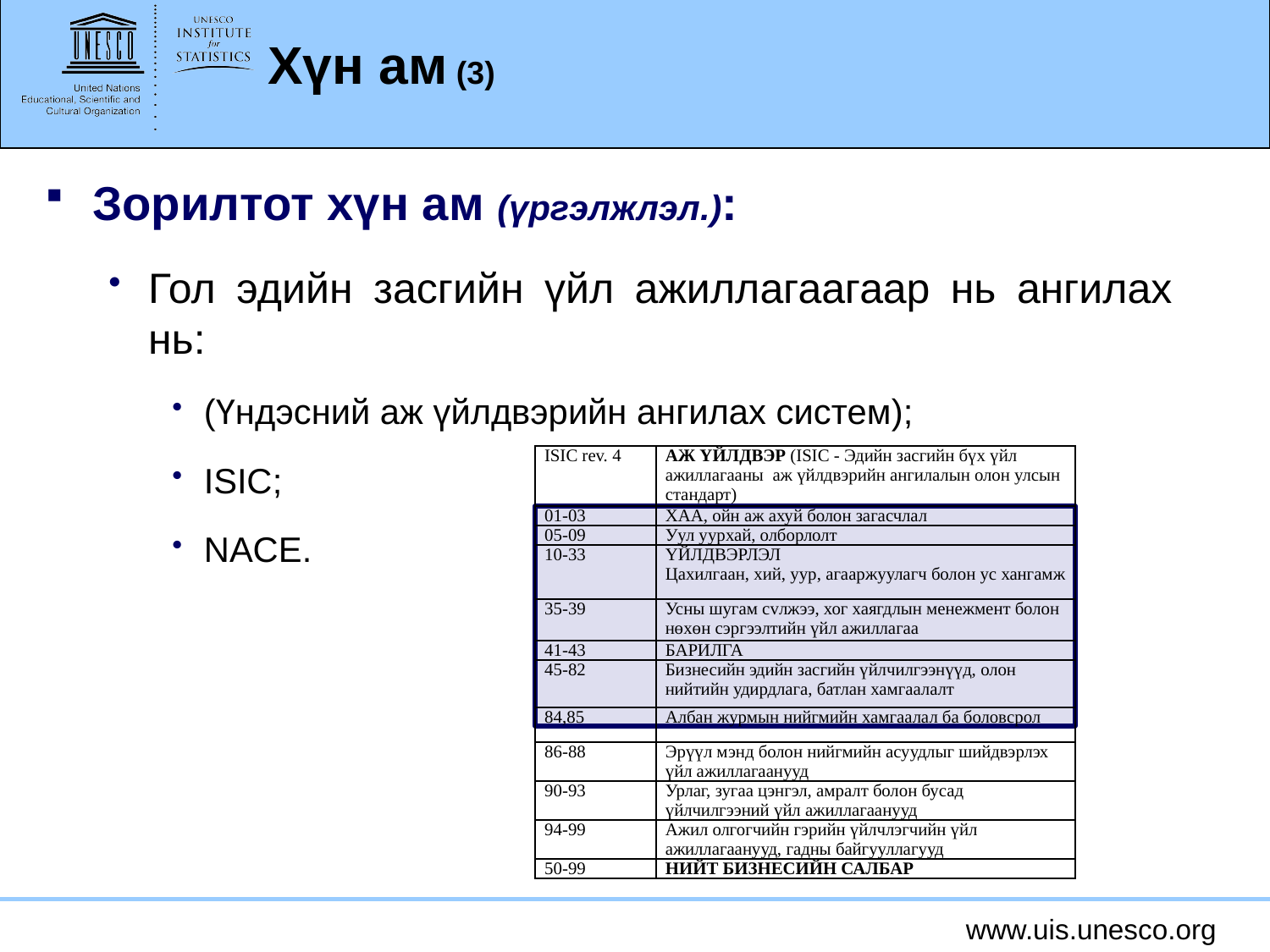

# Хүн ам (3)
Зорилтот хүн ам (үргэлжлэл.):
Гол эдийн засгийн үйл ажиллагаагаар нь ангилах нь:
(Үндэсний аж үйлдвэрийн ангилах систем);
ISIC;
NACE.
| ISIC rev. 4 | АЖ ҮЙЛДВЭР (ISIC - Эдийн засгийн бүх үйл ажиллагааны аж үйлдвэрийн ангилалын олон улсын стандарт) |
| --- | --- |
| 01-03 | ХАА, ойн аж ахуй болон загасчлал |
| 05-09 | Уул уурхай, олборлолт |
| 10-33 | ҮЙЛДВЭРЛЭЛ Цахилгаан, хий, уур, агааржуулагч болон ус хангамж |
| 35-39 | Усны шугам сvлжээ, хог хаягдлын менежмент болон нөхөн сэргээлтийн үйл ажиллагаа |
| 41-43 | БАРИЛГА |
| 45-82 | Бизнесийн эдийн засгийн үйлчилгээнүүд, олон нийтийн удирдлага, батлан хамгаалалт |
| 84,85 | Албан журмын нийгмийн хамгаалал ба боловсрол |
| 86-88 | Эрүүл мэнд болон нийгмийн асуудлыг шийдвэрлэх үйл ажиллагаанууд |
| 90-93 | Урлаг, зугаа цэнгэл, амралт болон бусад үйлчилгээний үйл ажиллагаанууд |
| 94-99 | Ажил олгогчийн гэрийн үйлчлэгчийн үйл ажиллагаанууд, гадны байгууллагууд |
| 50-99 | НИЙТ БИЗНЕСИЙН САЛБАР |